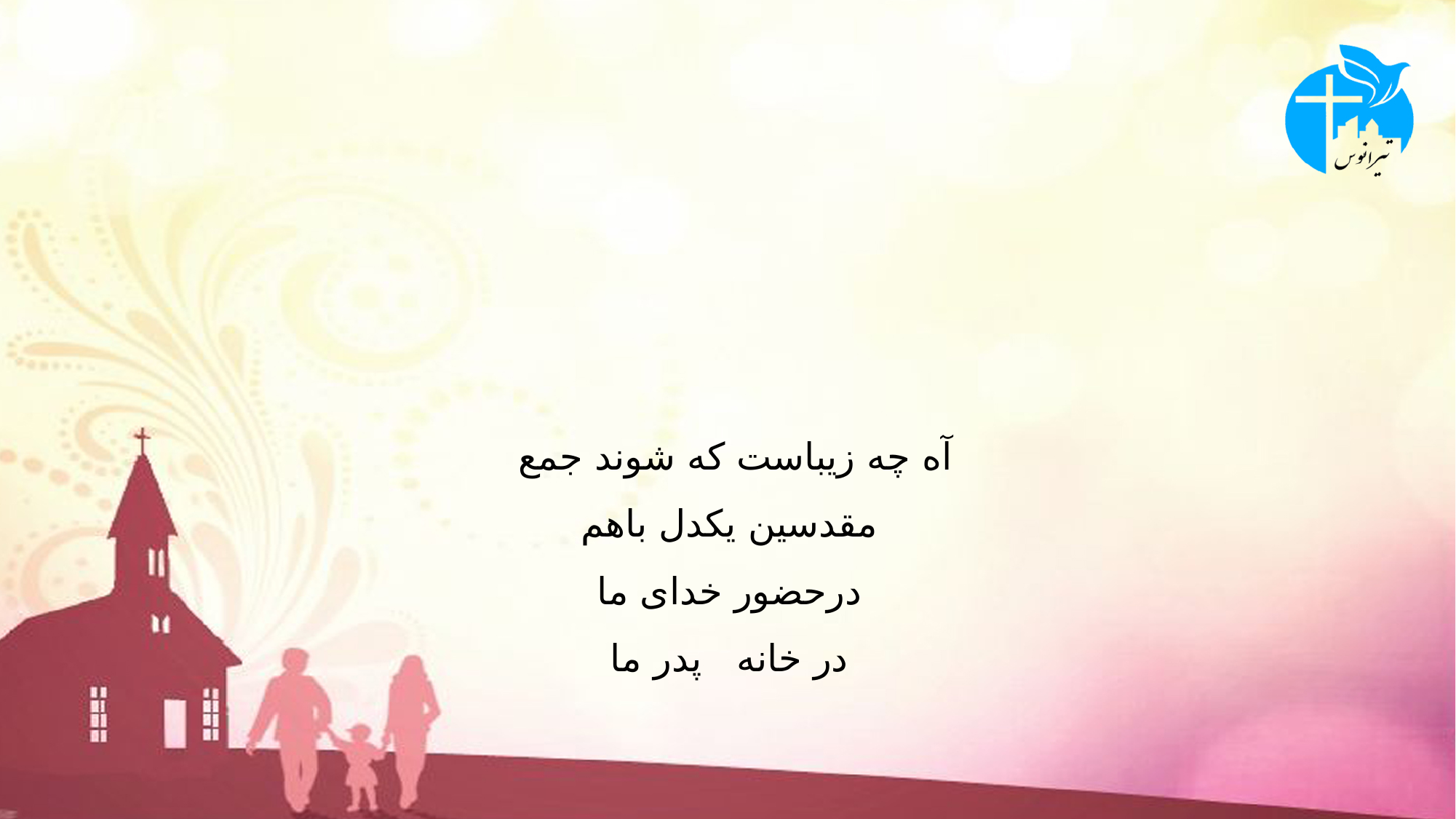

# آه چه زﯾﺒﺎﺳﺖ که ﺷﻮﻧﺪ ﺟﻤﻊ ﻣﻘﺪﺳﯿﻦ ﯾﮑﺪل ﺑﺎهم درﺣﻀﻮر ﺧﺪای ﻣﺎ در ﺧﺎنه   ﭘﺪر ﻣﺎ